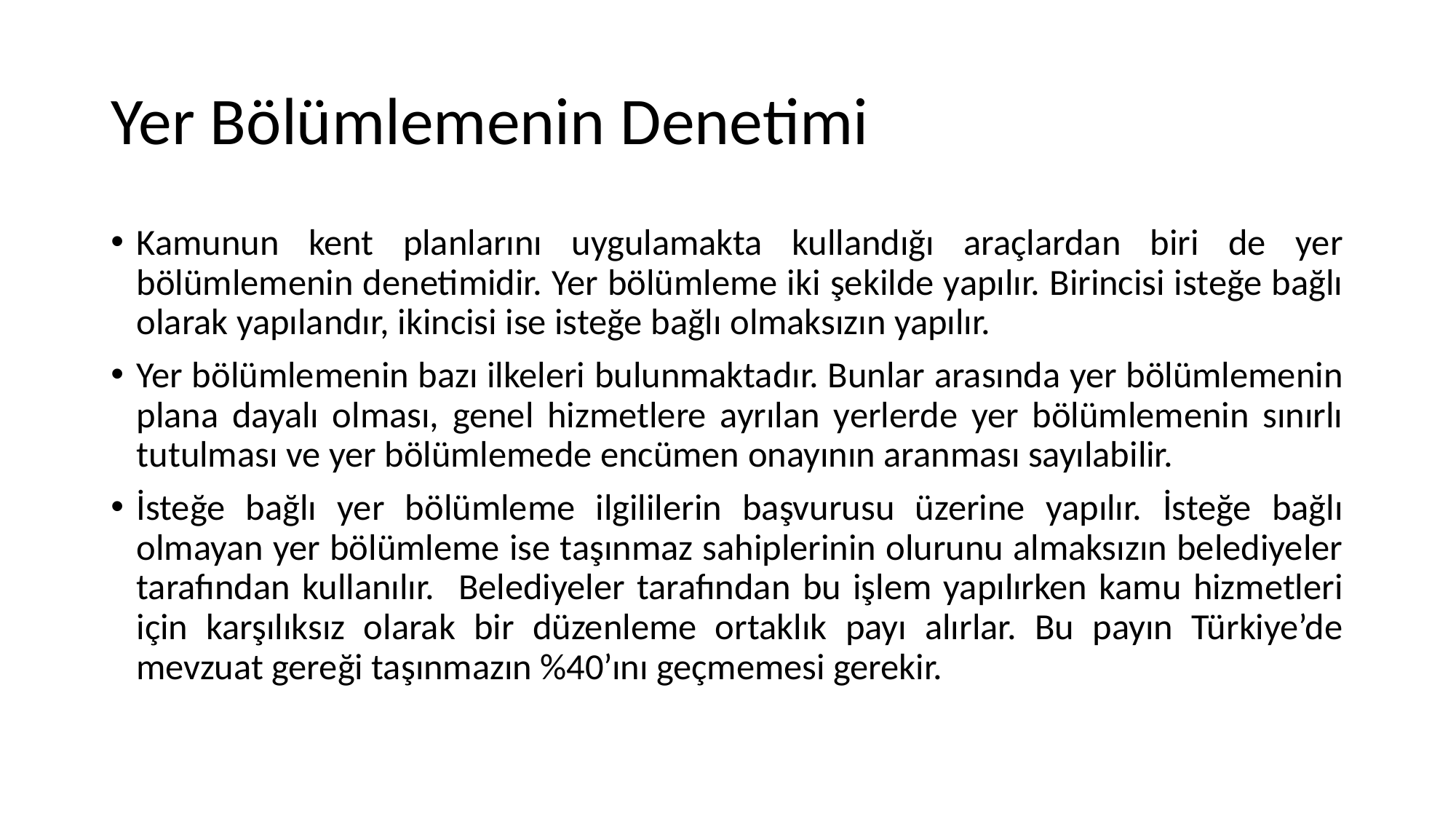

# Yer Bölümlemenin Denetimi
Kamunun kent planlarını uygulamakta kullandığı araçlardan biri de yer bölümlemenin denetimidir. Yer bölümleme iki şekilde yapılır. Birincisi isteğe bağlı olarak yapılandır, ikincisi ise isteğe bağlı olmaksızın yapılır.
Yer bölümlemenin bazı ilkeleri bulunmaktadır. Bunlar arasında yer bölümlemenin plana dayalı olması, genel hizmetlere ayrılan yerlerde yer bölümlemenin sınırlı tutulması ve yer bölümlemede encümen onayının aranması sayılabilir.
İsteğe bağlı yer bölümleme ilgililerin başvurusu üzerine yapılır. İsteğe bağlı olmayan yer bölümleme ise taşınmaz sahiplerinin olurunu almaksızın belediyeler tarafından kullanılır.  Belediyeler tarafından bu işlem yapılırken kamu hizmetleri için karşılıksız olarak bir düzenleme ortaklık payı alırlar. Bu payın Türkiye’de mevzuat gereği taşınmazın %40’ını geçmemesi gerekir.